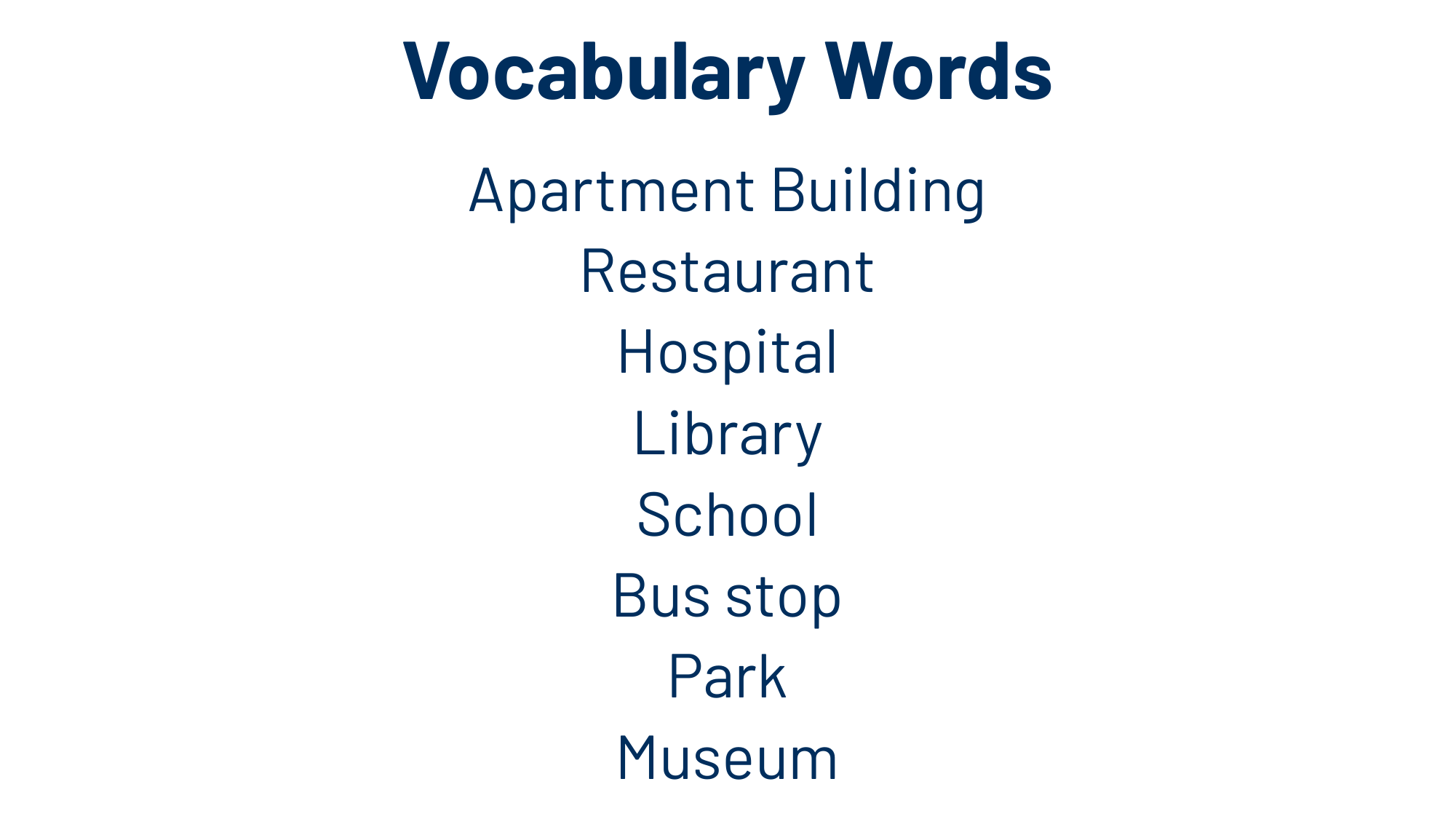

# Vocabulary Words
Apartment Building
Restaurant
Hospital
Library
School
Bus stop
Park
Museum